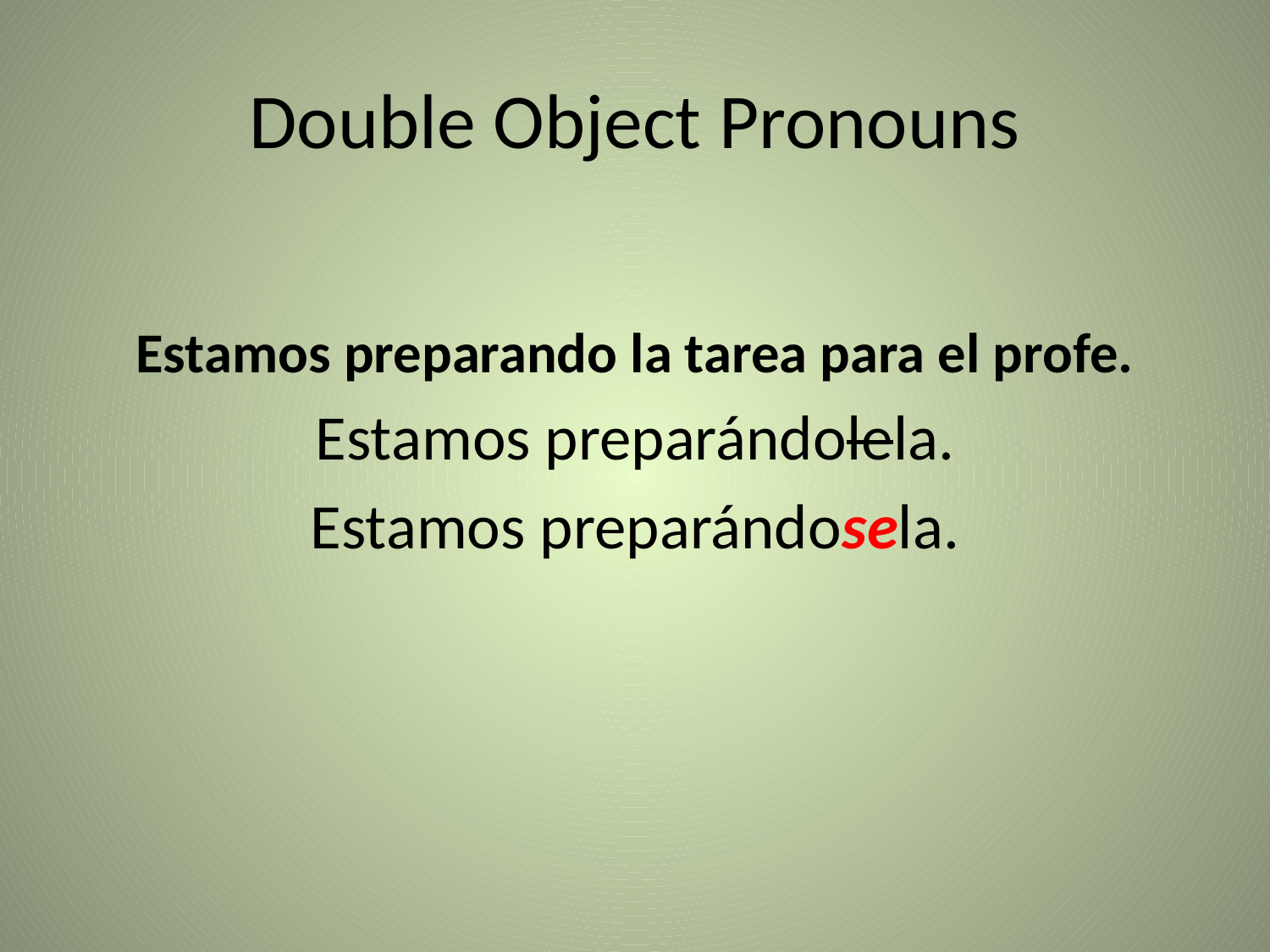

# Double Object Pronouns

Estamos preparando la tarea para el profe.
Estamos preparándolela.
Estamos preparándosela.